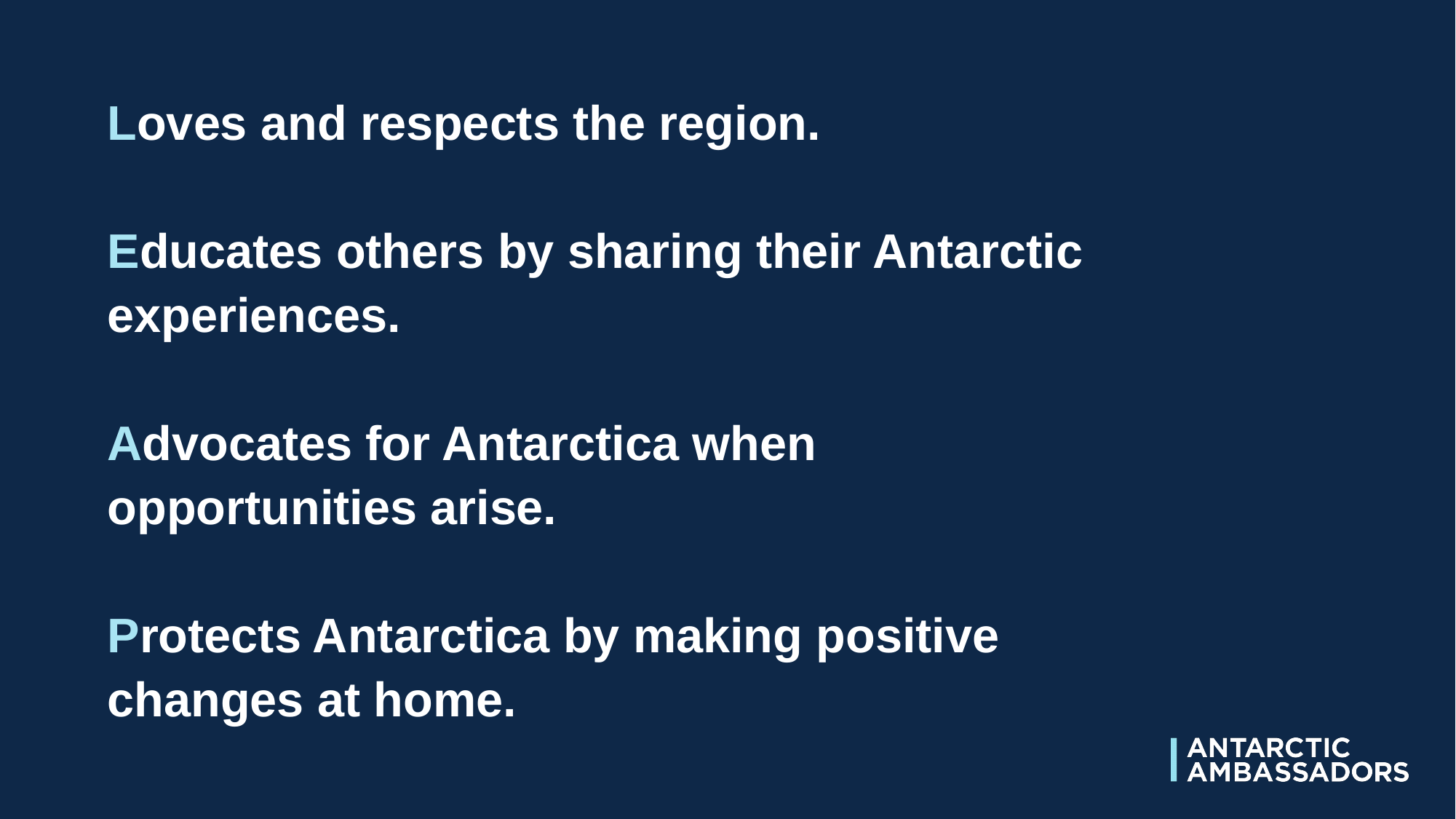

Loves and respects the region.

Educates others by sharing their Antarctic experiences.

Advocates for Antarctica when opportunities arise.

Protects Antarctica by making positive changes at home.